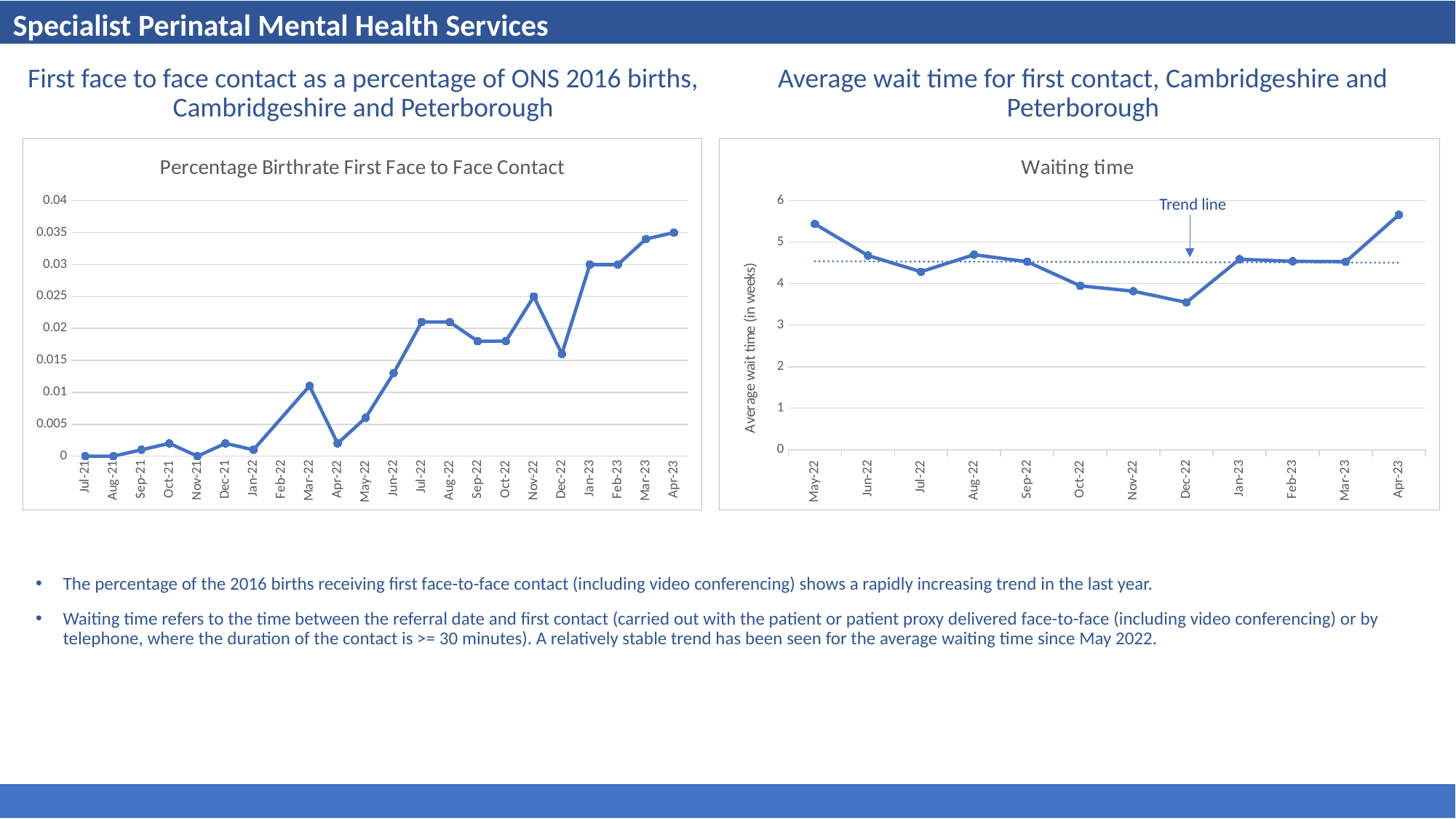

Specialist Perinatal Mental Health Services
Average wait time for first contact, Cambridgeshire and Peterborough
# First face to face contact as a percentage of ONS 2016 births, Cambridgeshire and Peterborough

### Chart:

| Category | Percentage Birthrate First Face to Face Contact |
|---|---|
| 44378 | 0.0 |
| 44409 | 0.0 |
| 44440 | 0.001 |
| 44470 | 0.002 |
| 44501 | 0.0 |
| 44531 | 0.002 |
| 44562 | 0.001 |
| 44621 | 0.011 |
| 44652 | 0.002 |
| 44682 | 0.006 |
| 44713 | 0.013 |
| 44743 | 0.021 |
| 44774 | 0.021 |
| 44805 | 0.018 |
| 44835 | 0.018 |
| 44866 | 0.025 |
| 44896 | 0.016 |
| 44927 | 0.03 |
| 44958 | 0.03 |
| 44986 | 0.034 |
| 45017 | 0.035 |

### Chart: Waiting time

| Category | Average waiting time (weeks) |
|---|---|
| 44682 | 5.44 |
| 44713 | 4.68 |
| 44743 | 4.29 |
| 44774 | 4.7 |
| 44805 | 4.53 |
| 44835 | 3.95 |
| 44866 | 3.82 |
| 44896 | 3.55 |
| 44927 | 4.59 |
| 44958 | 4.54 |
| 44986 | 4.53 |
| 45017 | 5.66 |
Trend line
The percentage of the 2016 births receiving first face-to-face contact (including video conferencing) shows a rapidly increasing trend in the last year.
Waiting time refers to the time between the referral date and first contact (carried out with the patient or patient proxy delivered face-to-face (including video conferencing) or by telephone, where the duration of the contact is >= 30 minutes). A relatively stable trend has been seen for the average waiting time since May 2022.